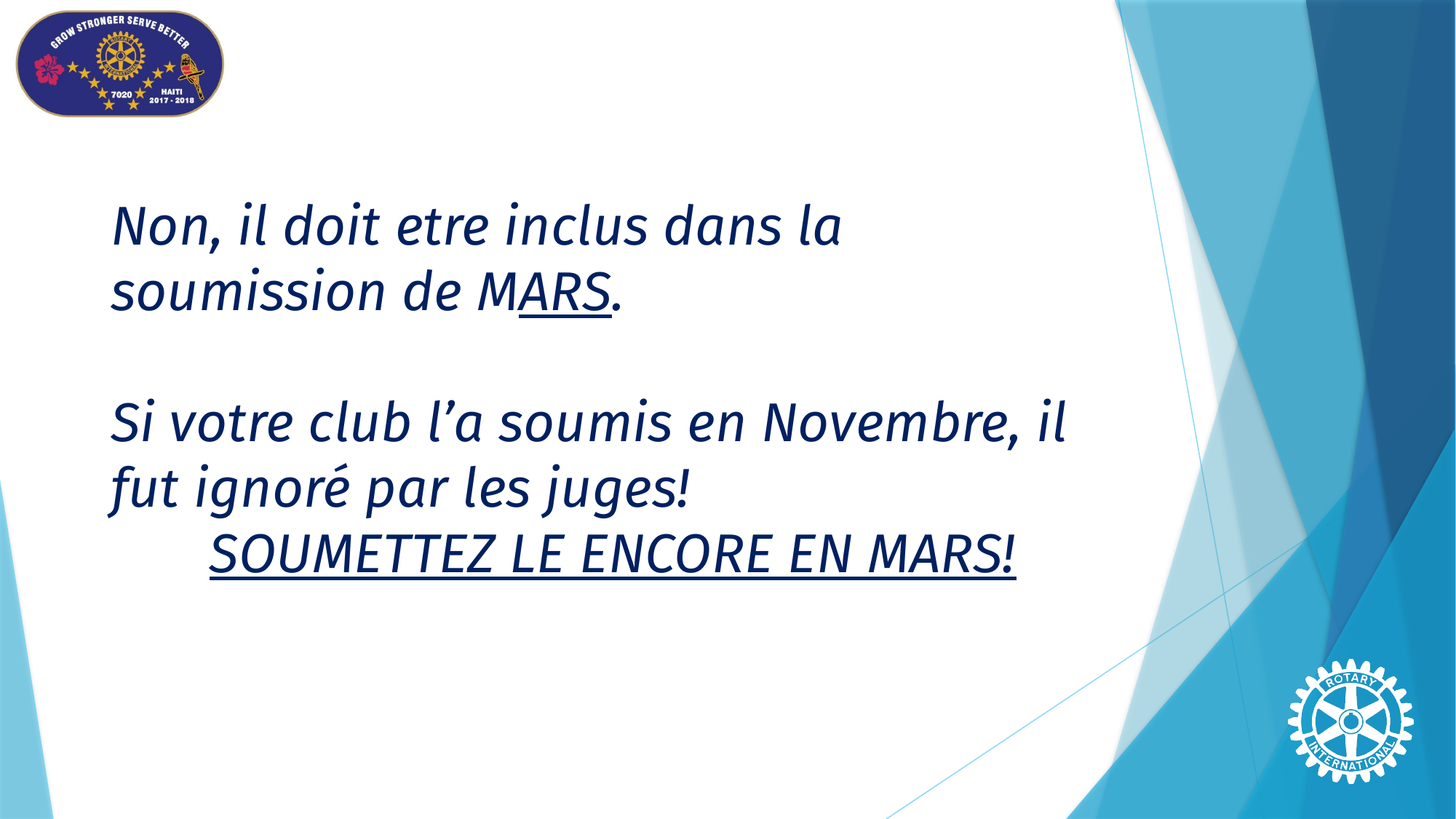

Non, il doit etre inclus dans la soumission de MARS.

Si votre club l’a soumis en Novembre, il fut ignoré par les juges!
SOUMETTEZ LE ENCORE EN MARS!